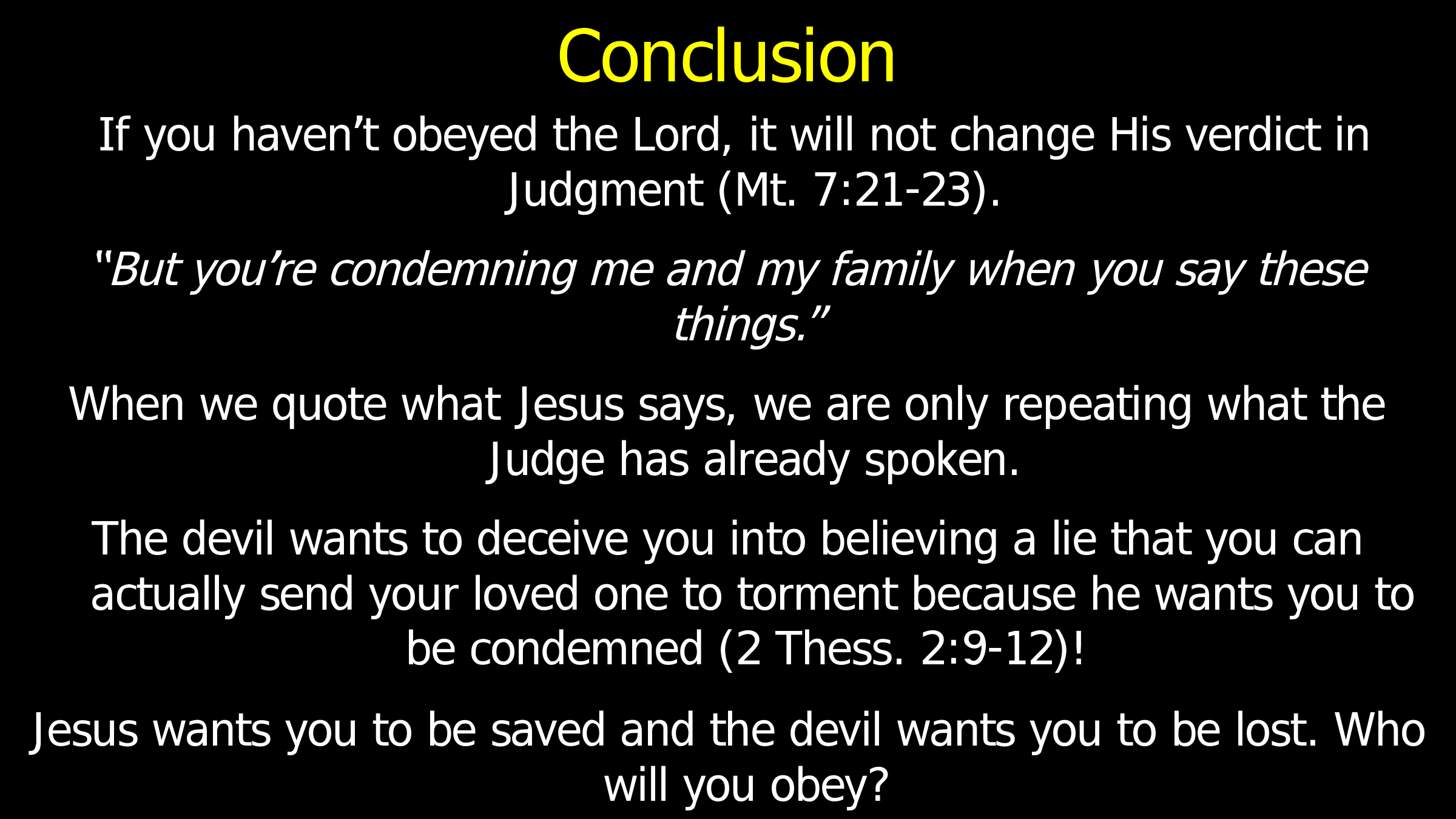

# Conclusion
 If you haven’t obeyed the Lord, it will not change His verdict in Judgment (Mt. 7:21-23).

“But you’re condemning me and my family when you say these things.”

When we quote what Jesus says, we are only repeating what the Judge has already spoken.

The devil wants to deceive you into believing a lie that you can actually send your loved one to torment because he wants you to be condemned (2 Thess. 2:9-12)!

Jesus wants you to be saved and the devil wants you to be lost. Who will you obey?